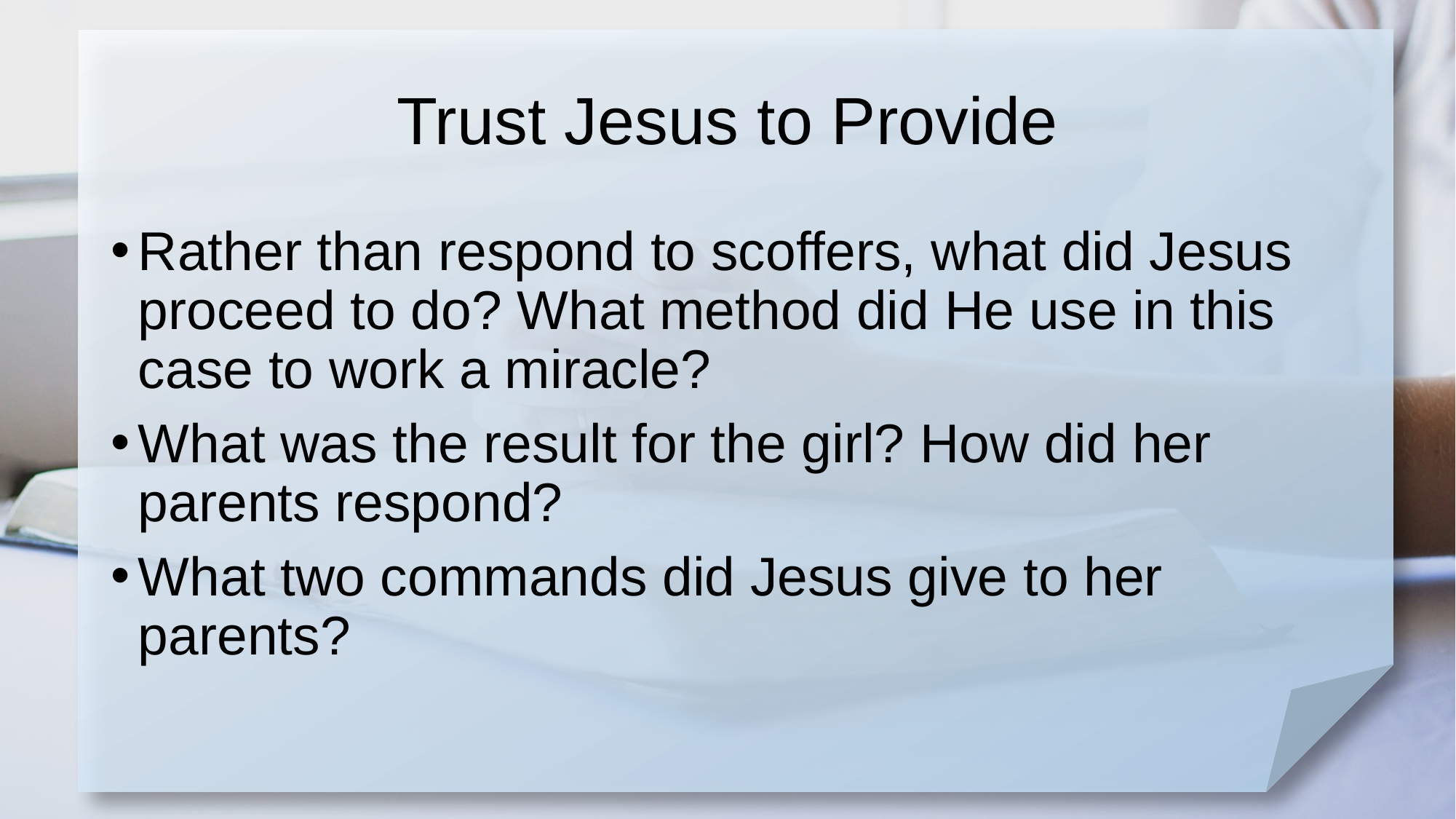

# Trust Jesus to Provide
Rather than respond to scoffers, what did Jesus proceed to do? What method did He use in this case to work a miracle?
What was the result for the girl? How did her parents respond?
What two commands did Jesus give to her parents?